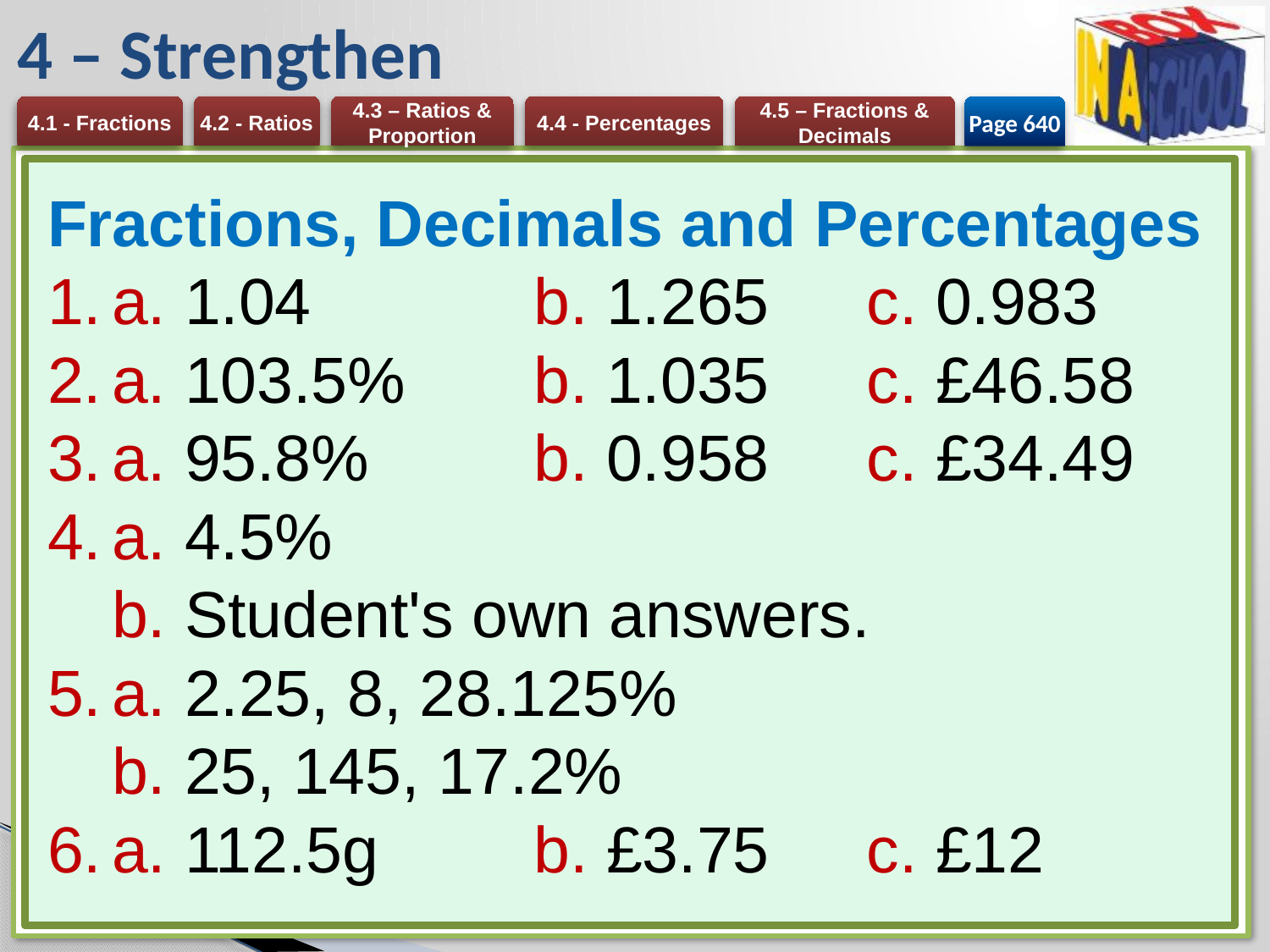

# 4 – Strengthen
Page 640
Fractions, Decimals and Percentages
a. 1.04 	b. 1.265	c. 0.983
a. 103.5% 	b. 1.035	c. £46.58
a. 95.8% 	b. 0.958	c. £34.49
a. 4.5%
b. Student's own answers.
a. 2.25, 8, 28.125%
b. 25, 145, 17.2%
a. 112.5g	b. £3.75	c. £12